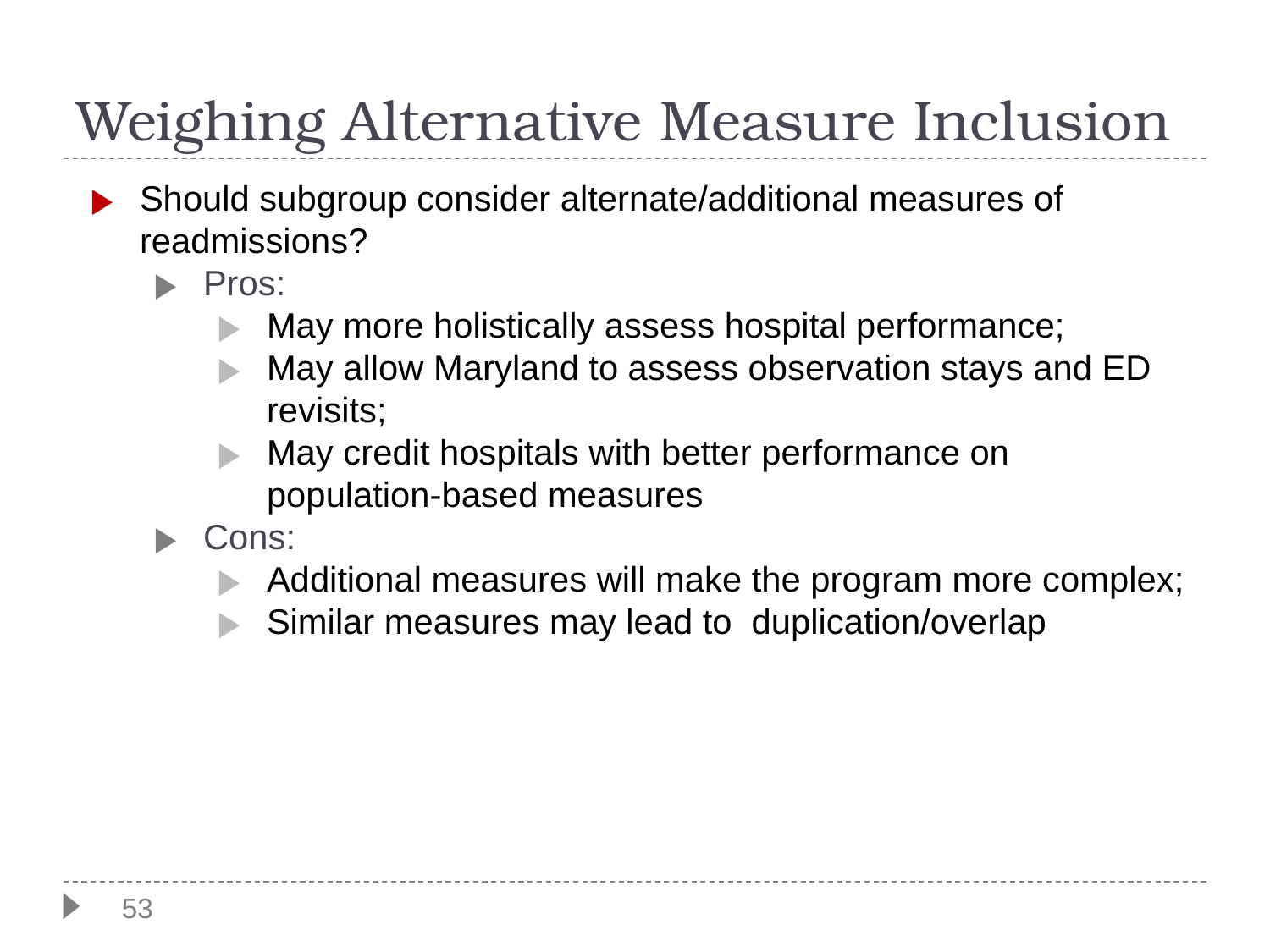

# Weighing Alternative Measure Inclusion
Should subgroup consider alternate/additional measures of readmissions?
Pros:
May more holistically assess hospital performance;
May allow Maryland to assess observation stays and ED revisits;
May credit hospitals with better performance on population-based measures
Cons:
Additional measures will make the program more complex;
Similar measures may lead to  duplication/overlap